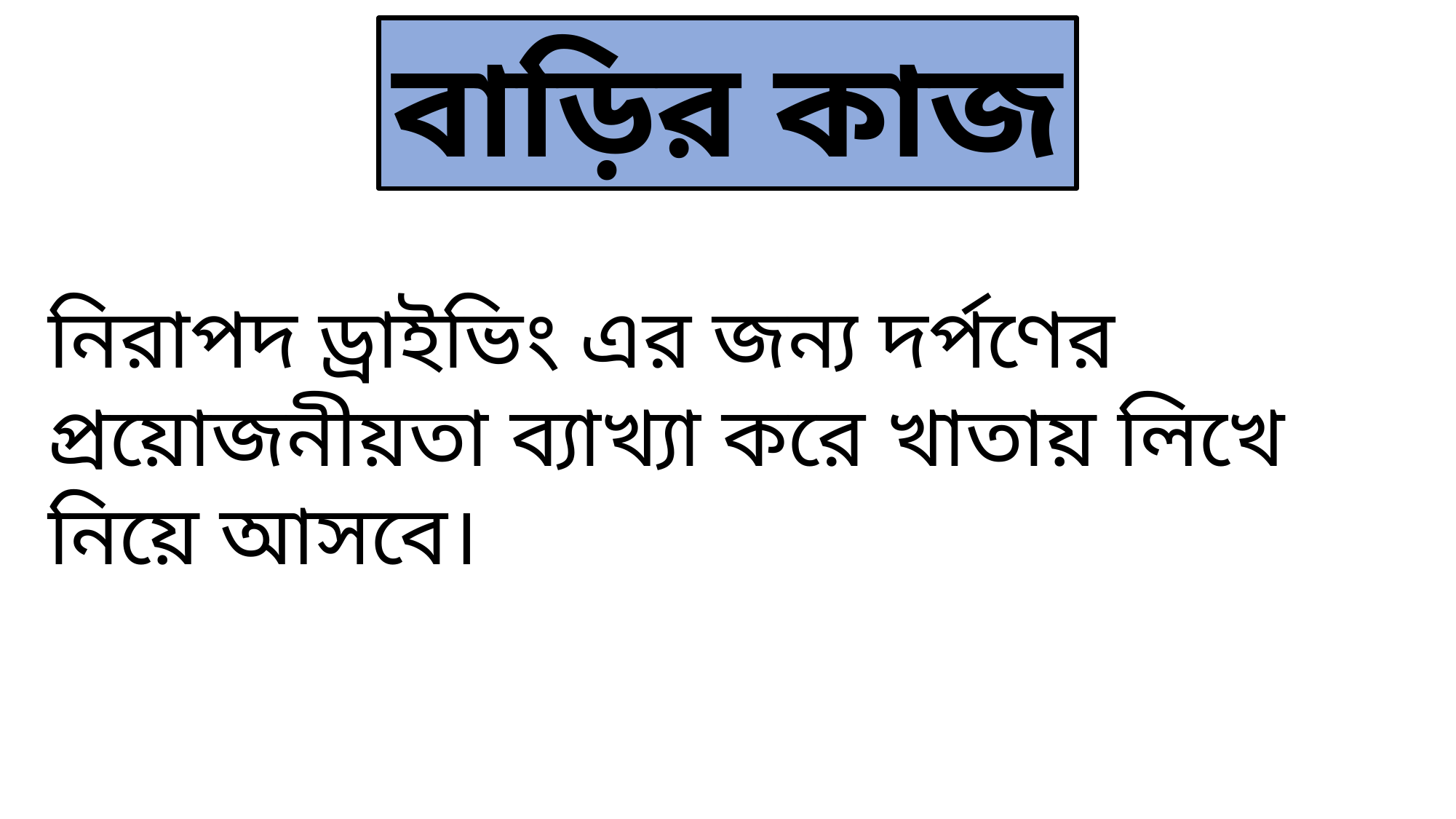

বাড়ির কাজ
নিরাপদ ড্রাইভিং এর জন্য দর্পণের প্রয়োজনীয়তা ব্যাখ্যা করে খাতায় লিখে
নিয়ে আসবে।